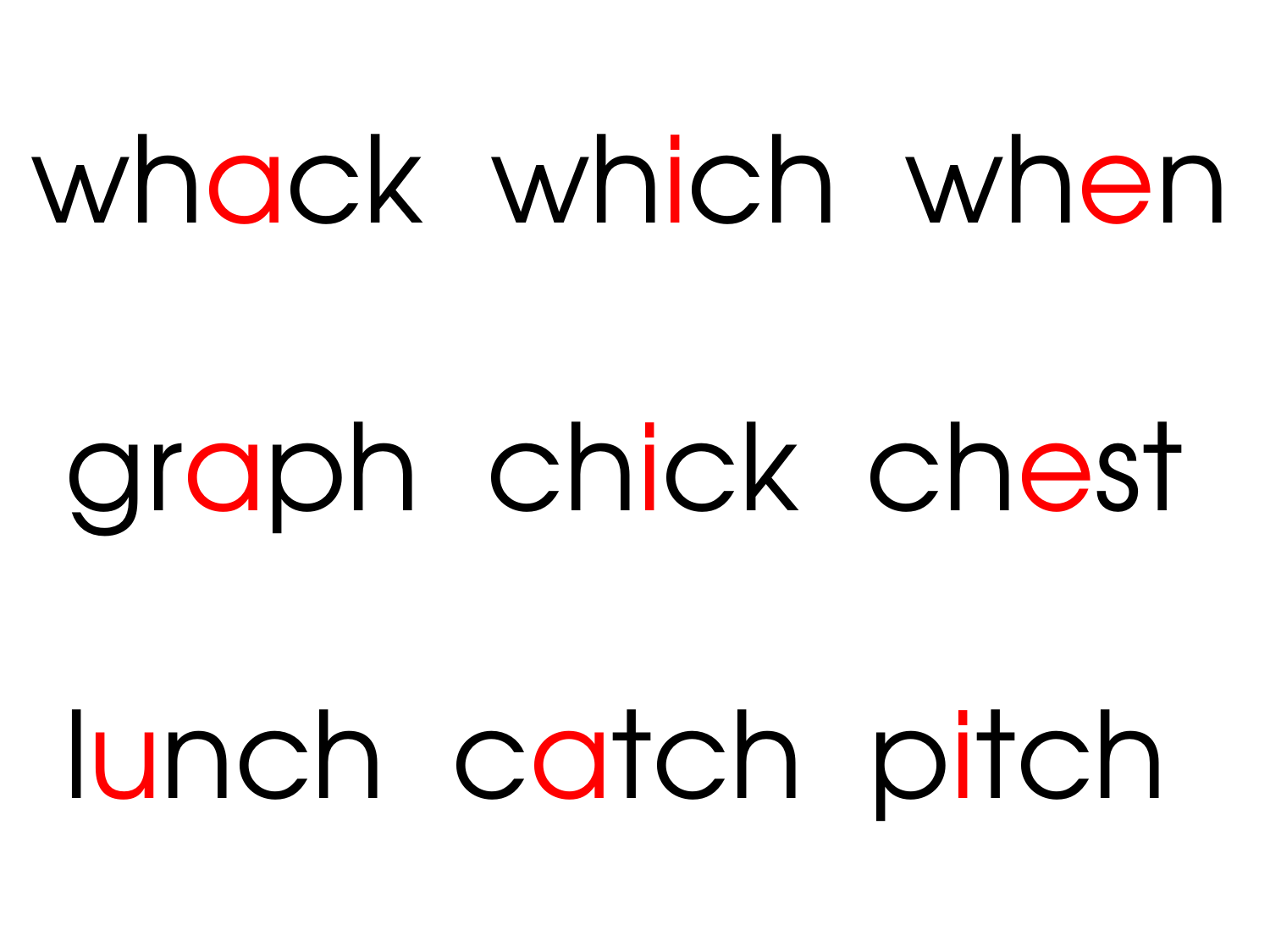

whack  which  when

 graph  chick  chest

 lunch  catch  pitch